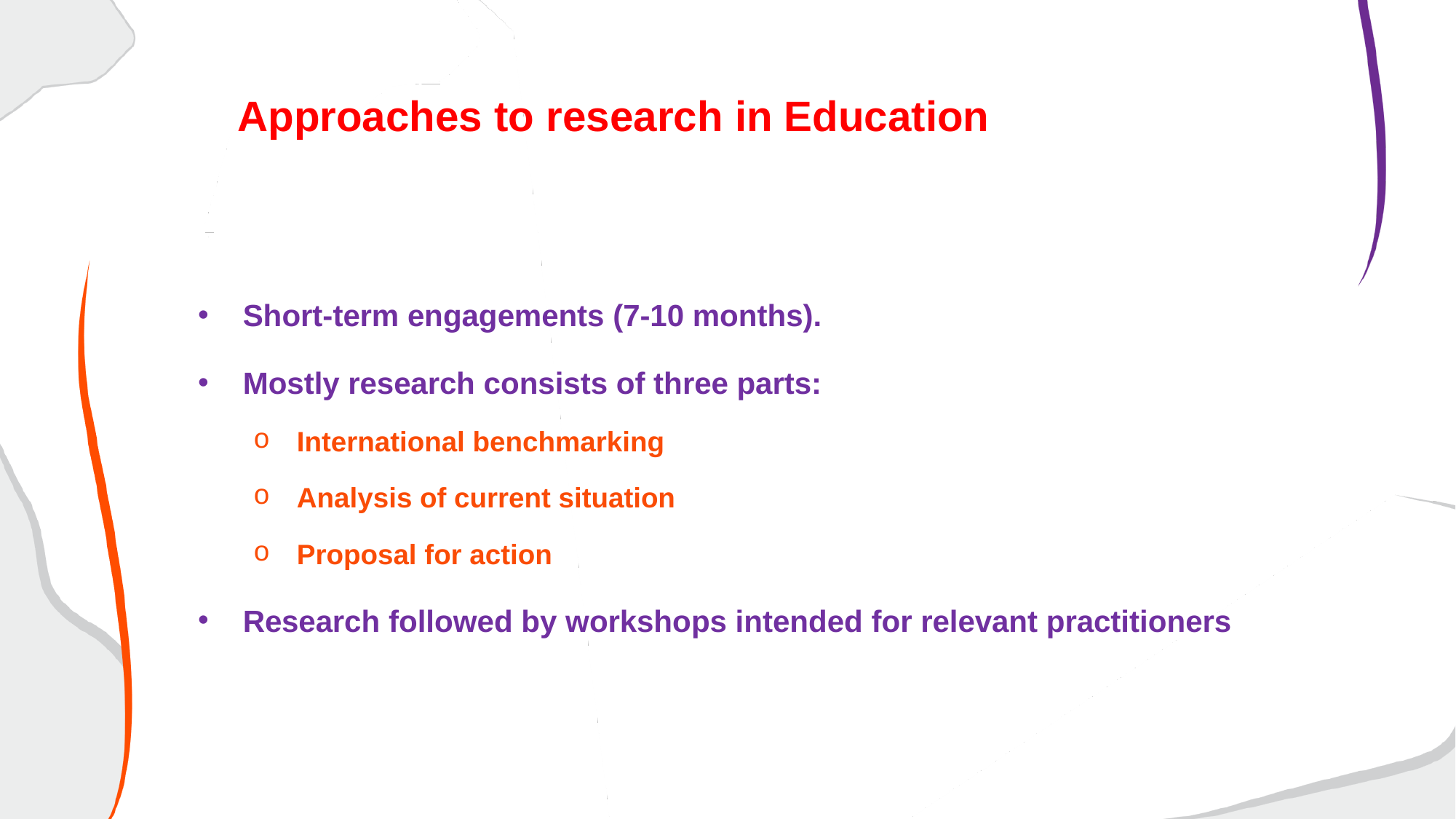

Approaches to research in Education
Short-term engagements (7-10 months).
Mostly research consists of three parts:
International benchmarking
Analysis of current situation
Proposal for action
Research followed by workshops intended for relevant practitioners